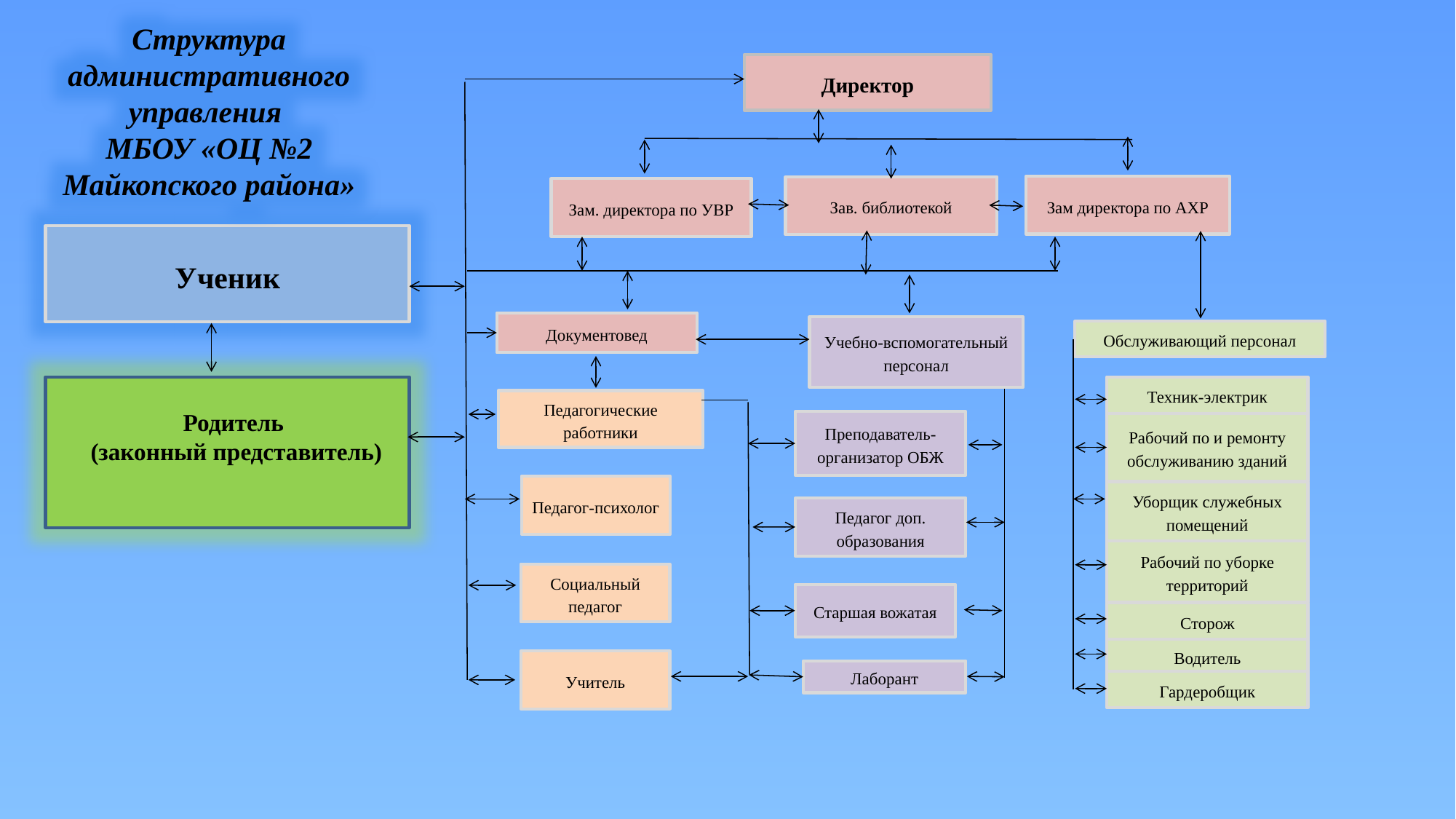

Структура административного управления
МБОУ «ОЦ №2 Майкопского района»

Директор
Зам директора по АХР
Зав. библиотекой
Зам. директора по УВР
Ученик
Документовед
Учебно-вспомогательный персонал
Обслуживающий персонал

Техник-электрик
Педагогические работники
Родитель
(законный представитель)
Преподаватель-организатор ОБЖ
Рабочий по и ремонту обслуживанию зданий
Педагог-психолог
Уборщик служебных помещений
Педагог доп. образования
Рабочий по уборке территорий
Социальный педагог
Старшая вожатая
Сторож
Водитель
Учитель
Лаборант
Гардеробщик